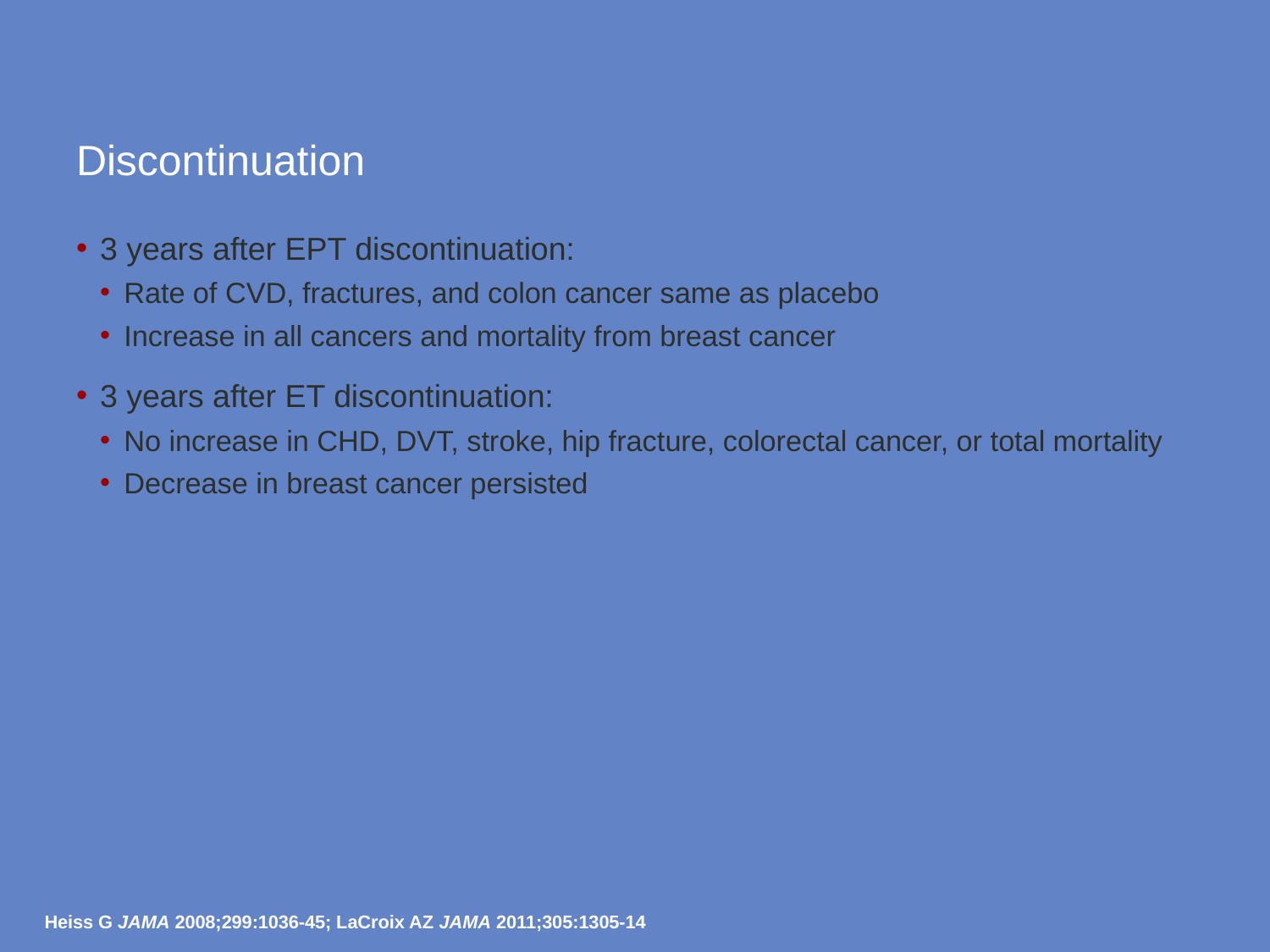

# Discontinuation
3 years after EPT discontinuation:
Rate of CVD, fractures, and colon cancer same as placebo
Increase in all cancers and mortality from breast cancer
3 years after ET discontinuation:
No increase in CHD, DVT, stroke, hip fracture, colorectal cancer, or total mortality
Decrease in breast cancer persisted
Heiss G JAMA 2008;299:1036-45; LaCroix AZ JAMA 2011;305:1305-14